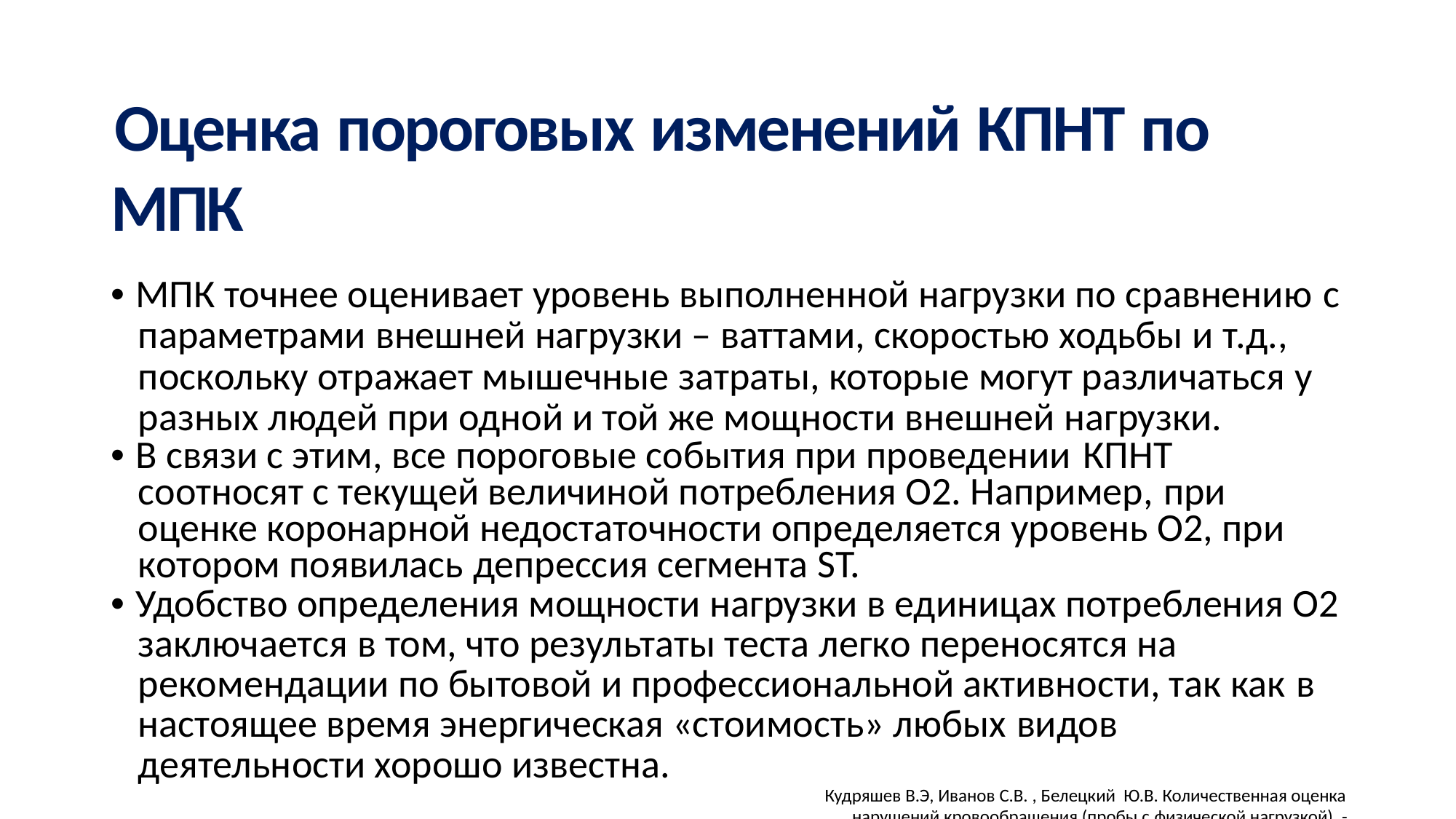

Оценка пороговых изменений КПНТ по МПК

• МПК точнее оценивает уровень выполненной нагрузки по сравнению с параметрами внешней нагрузки – ваттами, скоростью ходьбы и т.д., поскольку отражает мышечные затраты, которые могут различаться у разных людей при одной и той же мощности внешней нагрузки.
• В связи с этим, все пороговые события при проведении КПНТ
соотносят с текущей величиной потребления О2. Например, при оценке коронарной недостаточности определяется уровень О2, при котором появилась депрессия сегмента ST.
• Удобство определения мощности нагрузки в единицах потребления O2 заключается в том, что результаты теста легко переносятся на рекомендации по бытовой и профессиональной активности, так как в настоящее время энергическая «стоимость» любых видов деятельности хорошо известна.
Кудряшев В.Э, Иванов С.В. , Белецкий  Ю.В. Количественная оценка нарушений кровообращения (пробы с физической нагрузкой). -  М.: Медицина, 2000. – 220 с.